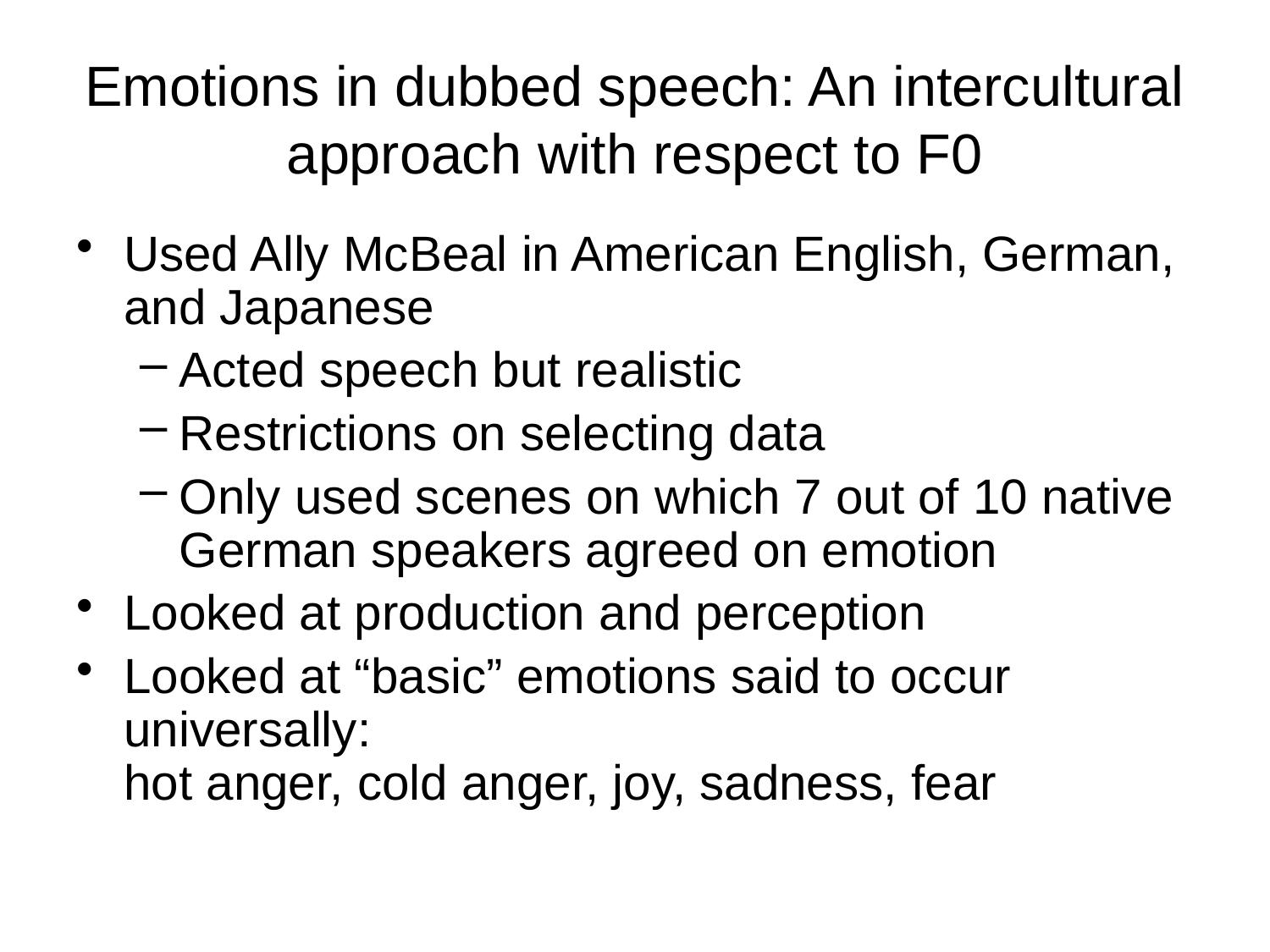

Emotions in dubbed speech: An intercultural approach with respect to F0
Used Ally McBeal in American English, German, and Japanese
Acted speech but realistic
Restrictions on selecting data
Only used scenes on which 7 out of 10 native German speakers agreed on emotion
Looked at production and perception
Looked at “basic” emotions said to occur universally:
hot anger, cold anger, joy, sadness, fear